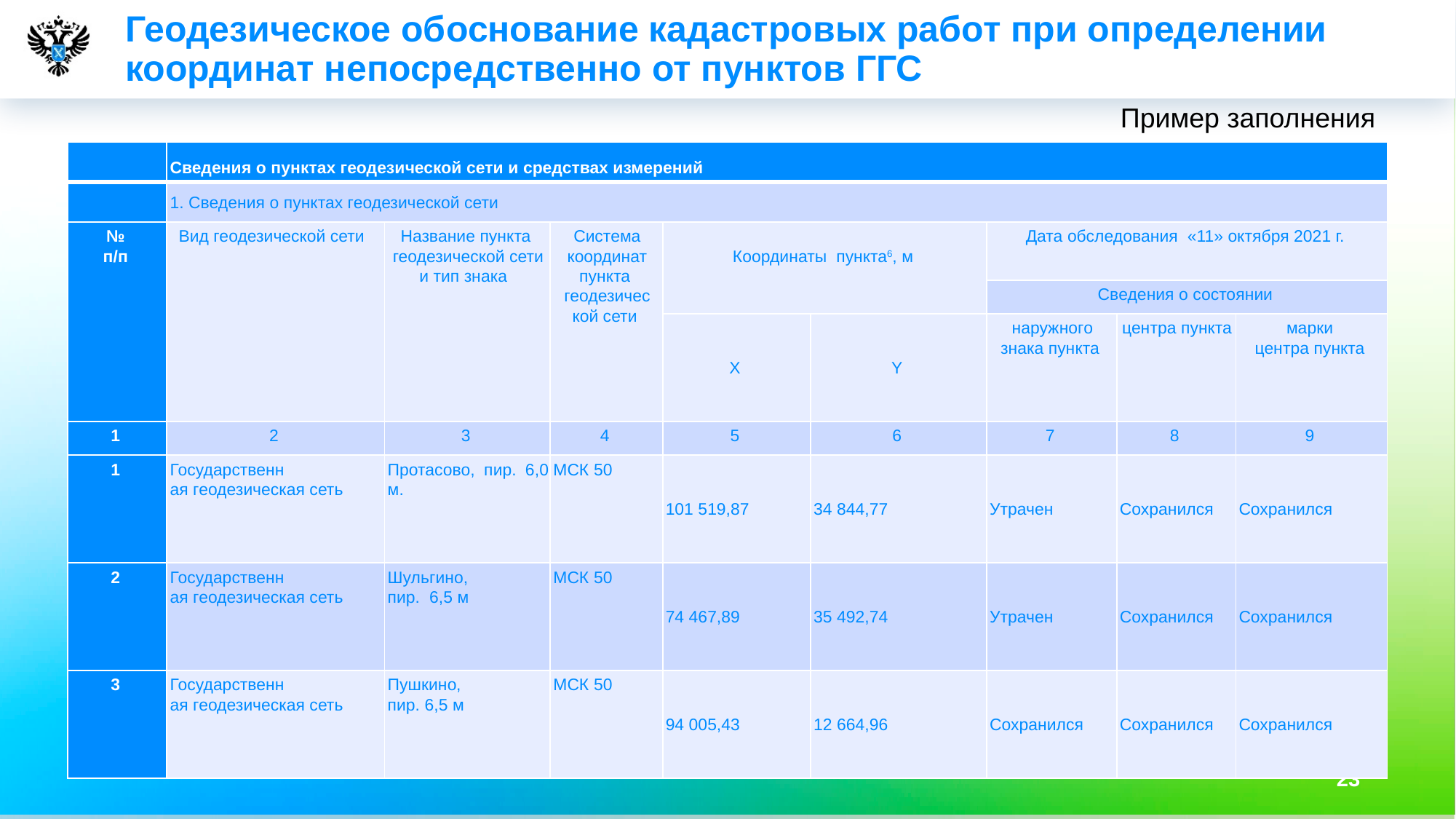

# Геодезическое обоснование кадастровых работ при определении координат непосредственно от пунктов ГГС
Пример заполнения
|  | Сведения о пунктах геодезической сети и средствах измерений |  |  |  |  |  |  |  |
| --- | --- | --- | --- | --- | --- | --- | --- | --- |
|  | 1. Сведения о пунктах геодезической сети |  |  |  |  |  |  |  |
| № п/п | Вид геодезической сети | Название пункта геодезической сети и тип знака | Система координат пункта геодезичес кой сети | Координаты пункта6, м |  | Дата обследования «11» октября 2021 г. |  |  |
|  |  |  |  |  |  | Сведения о состоянии |  |  |
|  |  |  |  | X | Y | наружного знака пункта | центра пункта | марки центра пункта |
| 1 | 2 | 3 | 4 | 5 | 6 | 7 | 8 | 9 |
| 1 | Государственн ая геодезическая сеть | Протасово, пир. 6,0 м. | МСК 50 | 101 519,87 | 34 844,77 | Утрачен | Сохранился | Сохранился |
| 2 | Государственн ая геодезическая сеть | Шульгино, пир. 6,5 м | МСК 50 | 74 467,89 | 35 492,74 | Утрачен | Сохранился | Сохранился |
| 3 | Государственн ая геодезическая сеть | Пушкино, пир. 6,5 м | МСК 50 | 94 005,43 | 12 664,96 | Сохранился | Сохранился | Сохранился |
23